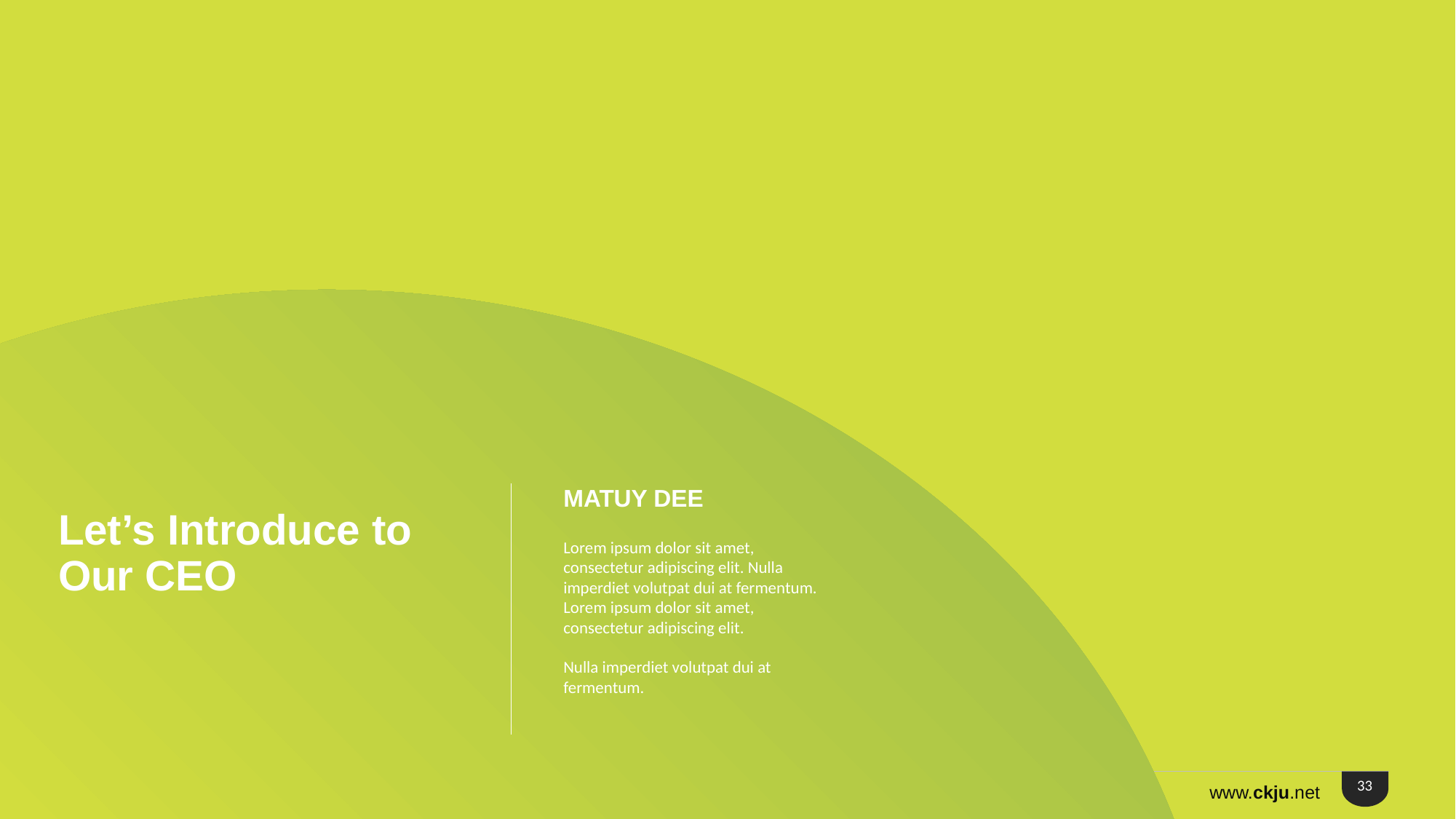

Let’s Introduce to Our CEO
MATUY DEE
Lorem ipsum dolor sit amet, consectetur adipiscing elit. Nulla imperdiet volutpat dui at fermentum. Lorem ipsum dolor sit amet, consectetur adipiscing elit.

Nulla imperdiet volutpat dui at fermentum.
33